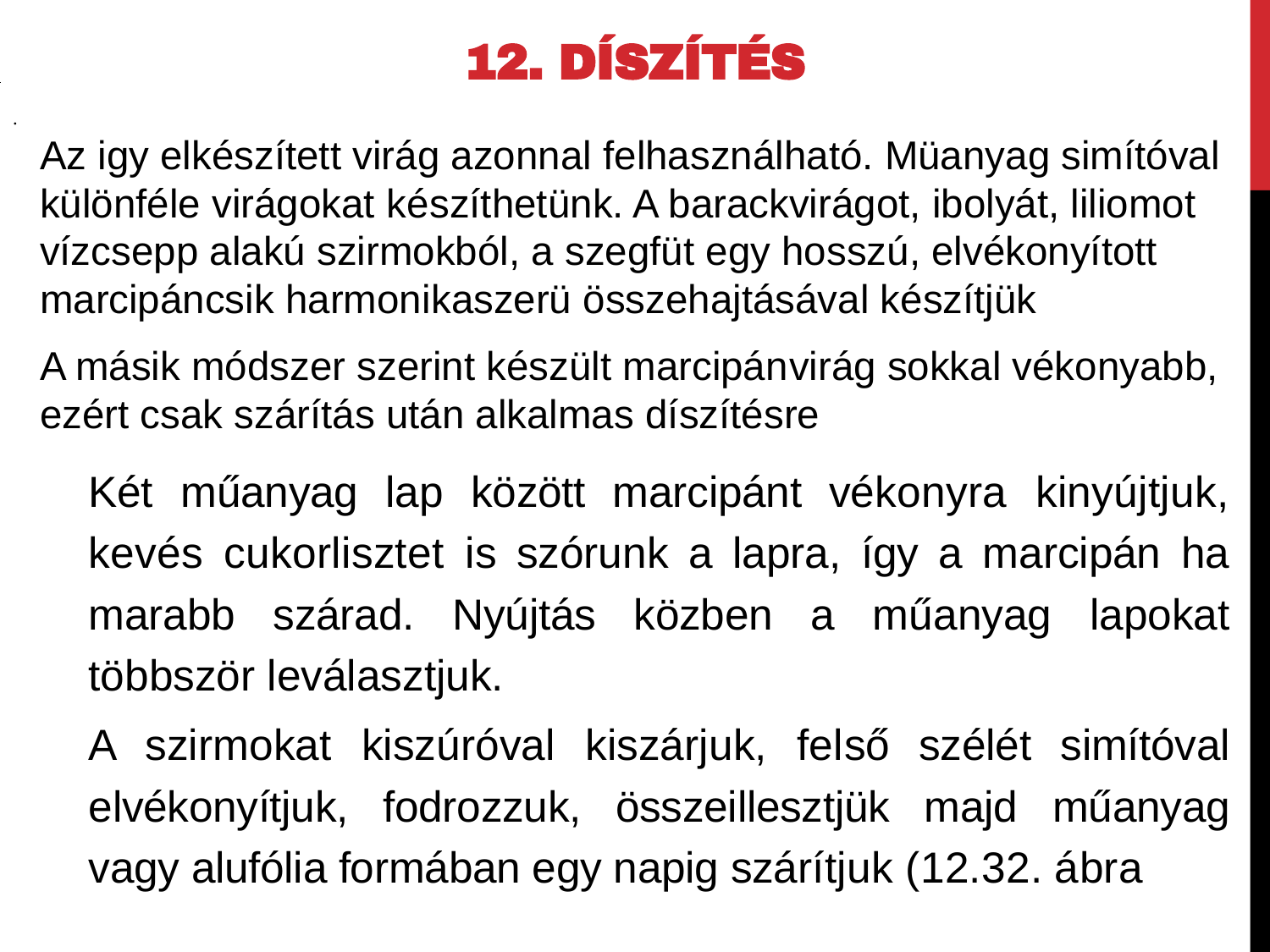

12. Díszítés

.
Az igy elkészített virág azonnal felhasználható. Müanyag simítóval különféle virágokat ké­szíthetünk. A barackvirágot, ibolyát, liliomot vízcsepp alakú szirmokból, a szegfüt egy hosszú, elvékonyított marcipáncsik harmoni­kaszerü összehajtásával készítjük
A másik módszer szerint készült marcipán­virág sokkal vékonyabb, ezért csak szárítás után alkalmas díszítésre
Két műanyag lap között marcipánt vé­konyra kinyújtjuk, kevés cukorlisztet is szórunk a lapra, így a marcipán ha­marabb szárad. Nyújtás közben a mű­anyag lapokat többször leválasztjuk.
A szirmokat kiszúróval kiszárjuk, fel­ső szélét simítóval elvékonyítjuk, fod­rozzuk, összeillesztjük majd műanyag vagy alufólia formában egy napig szá­rítjuk (12.32. ábra